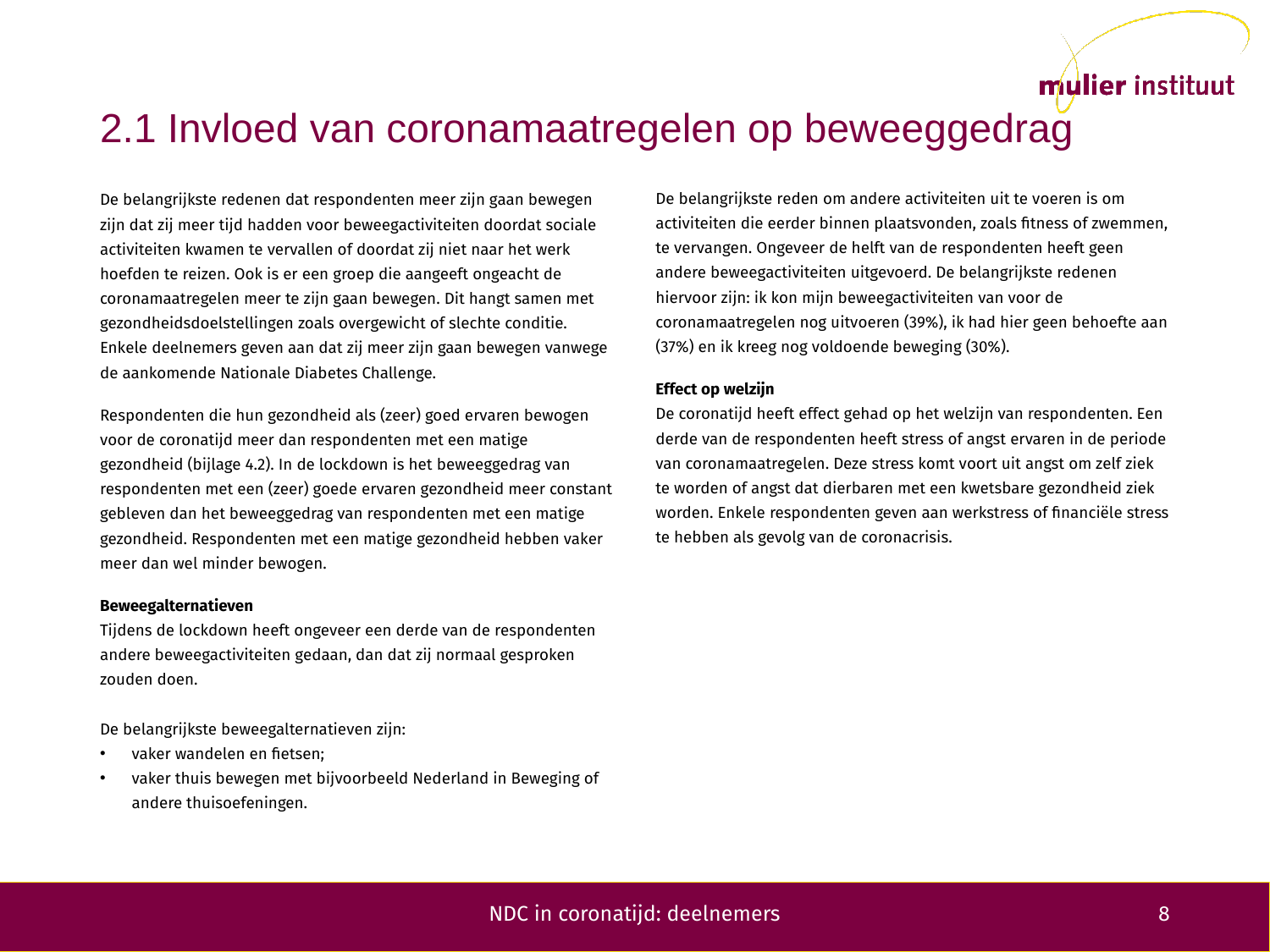

# 2.1 Invloed van coronamaatregelen op beweeggedrag
De belangrijkste reden om andere activiteiten uit te voeren is om activiteiten die eerder binnen plaatsvonden, zoals fitness of zwemmen, te vervangen. Ongeveer de helft van de respondenten heeft geen andere beweegactiviteiten uitgevoerd. De belangrijkste redenen hiervoor zijn: ik kon mijn beweegactiviteiten van voor de coronamaatregelen nog uitvoeren (39%), ik had hier geen behoefte aan (37%) en ik kreeg nog voldoende beweging (30%).
Effect op welzijn
De coronatijd heeft effect gehad op het welzijn van respondenten. Een derde van de respondenten heeft stress of angst ervaren in de periode van coronamaatregelen. Deze stress komt voort uit angst om zelf ziek te worden of angst dat dierbaren met een kwetsbare gezondheid ziek worden. Enkele respondenten geven aan werkstress of financiële stress te hebben als gevolg van de coronacrisis.

De belangrijkste redenen dat respondenten meer zijn gaan bewegen zijn dat zij meer tijd hadden voor beweegactiviteiten doordat sociale activiteiten kwamen te vervallen of doordat zij niet naar het werk hoefden te reizen. Ook is er een groep die aangeeft ongeacht de coronamaatregelen meer te zijn gaan bewegen. Dit hangt samen met gezondheidsdoelstellingen zoals overgewicht of slechte conditie. Enkele deelnemers geven aan dat zij meer zijn gaan bewegen vanwege de aankomende Nationale Diabetes Challenge.
Respondenten die hun gezondheid als (zeer) goed ervaren bewogen voor de coronatijd meer dan respondenten met een matige gezondheid (bijlage 4.2). In de lockdown is het beweeggedrag van respondenten met een (zeer) goede ervaren gezondheid meer constant gebleven dan het beweeggedrag van respondenten met een matige gezondheid. Respondenten met een matige gezondheid hebben vaker meer dan wel minder bewogen.
Beweegalternatieven
Tijdens de lockdown heeft ongeveer een derde van de respondenten andere beweegactiviteiten gedaan, dan dat zij normaal gesproken zouden doen.

De belangrijkste beweegalternatieven zijn:
vaker wandelen en fietsen;
vaker thuis bewegen met bijvoorbeeld Nederland in Beweging of andere thuisoefeningen.

NDC in coronatijd: deelnemers
8